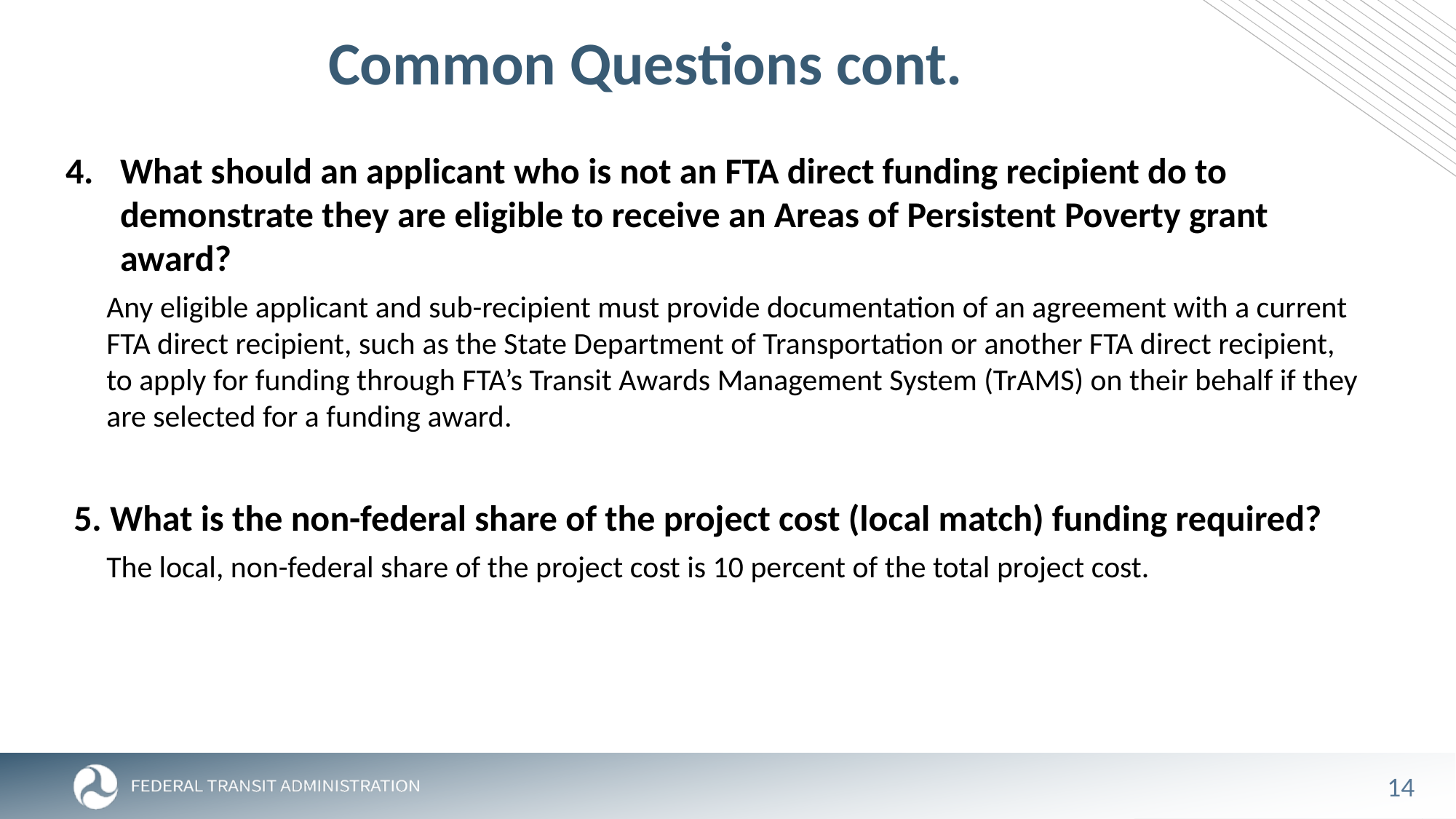

# Common Questions cont.
What should an applicant who is not an FTA direct funding recipient do to demonstrate they are eligible to receive an Areas of Persistent Poverty grant award?
Any eligible applicant and sub-recipient must provide documentation of an agreement with a current FTA direct recipient, such as the State Department of Transportation or another FTA direct recipient, to apply for funding through FTA’s Transit Awards Management System (TrAMS) on their behalf if they are selected for a funding award.

 5. What is the non-federal share of the project cost (local match) funding required?
The local, non-federal share of the project cost is 10 percent of the total project cost.